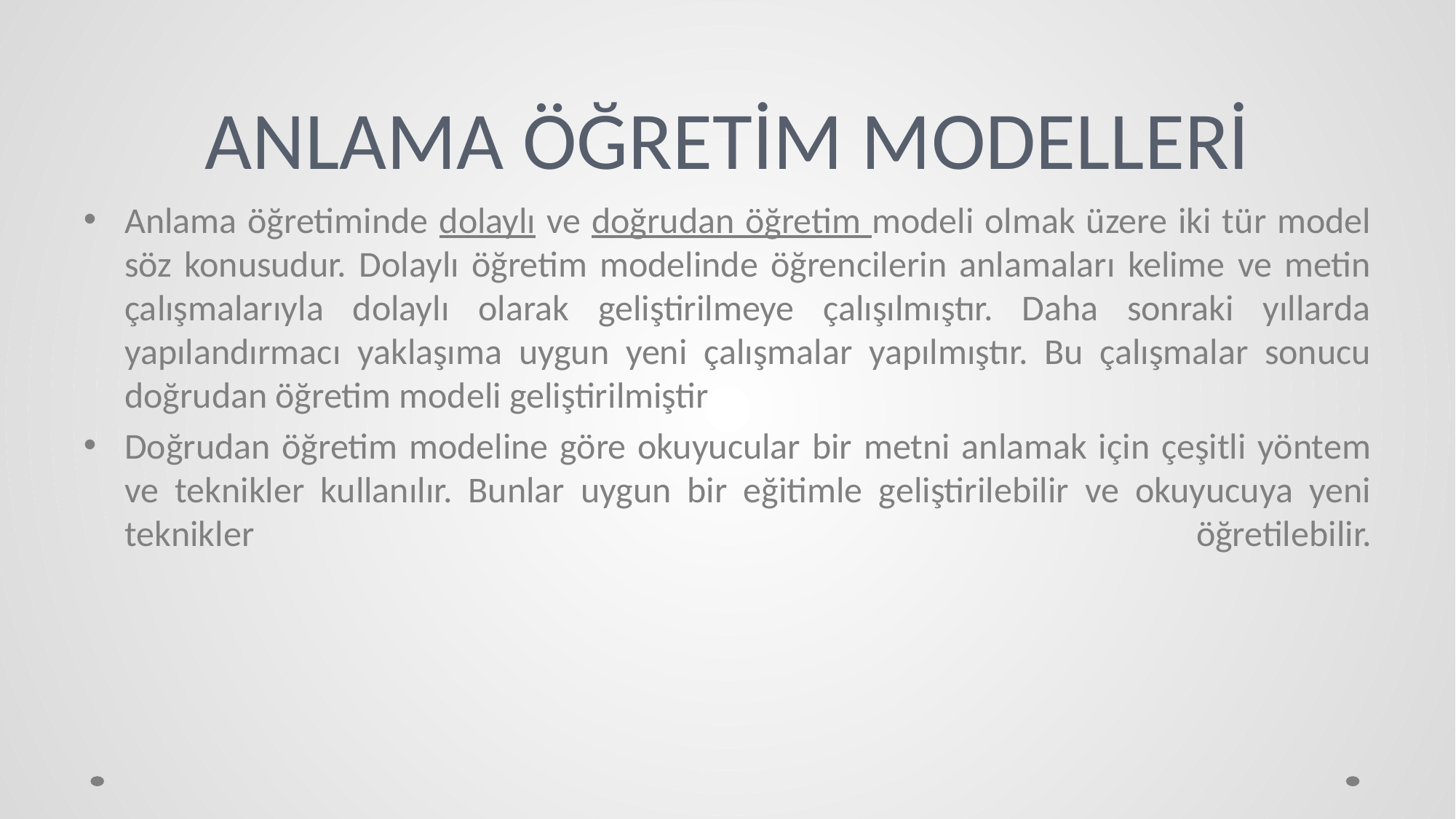

# ANLAMA ÖĞRETİM MODELLERİ
Anlama öğretiminde dolaylı ve doğrudan öğretim modeli olmak üzere iki tür model söz konusudur. Dolaylı öğretim modelinde öğrencilerin anlamaları kelime ve metin çalışmalarıyla dolaylı olarak geliştirilmeye çalışılmıştır. Daha sonraki yıllarda yapılandırmacı yaklaşıma uygun yeni çalışmalar yapılmıştır. Bu çalışmalar sonucu doğrudan öğretim modeli geliştirilmiştir
Doğrudan öğretim modeline göre okuyucular bir metni anlamak için çeşitli yöntem ve teknikler kullanılır. Bunlar uygun bir eğitimle geliştirilebilir ve okuyucuya yeni teknikler öğretilebilir.